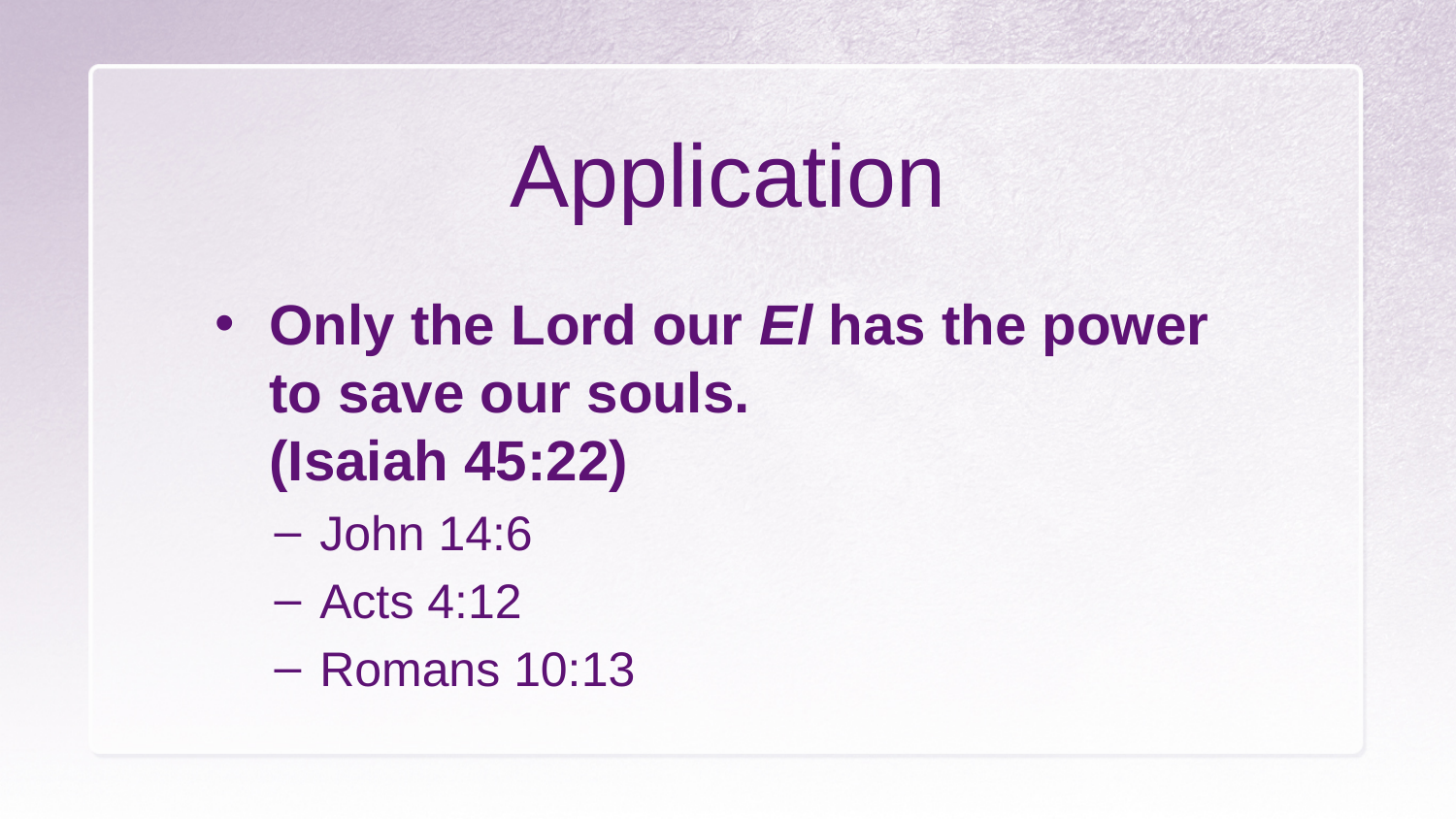

# Application
Only the Lord our El has the power to save our souls.
(Isaiah 45:22)
John 14:6
Acts 4:12
Romans 10:13